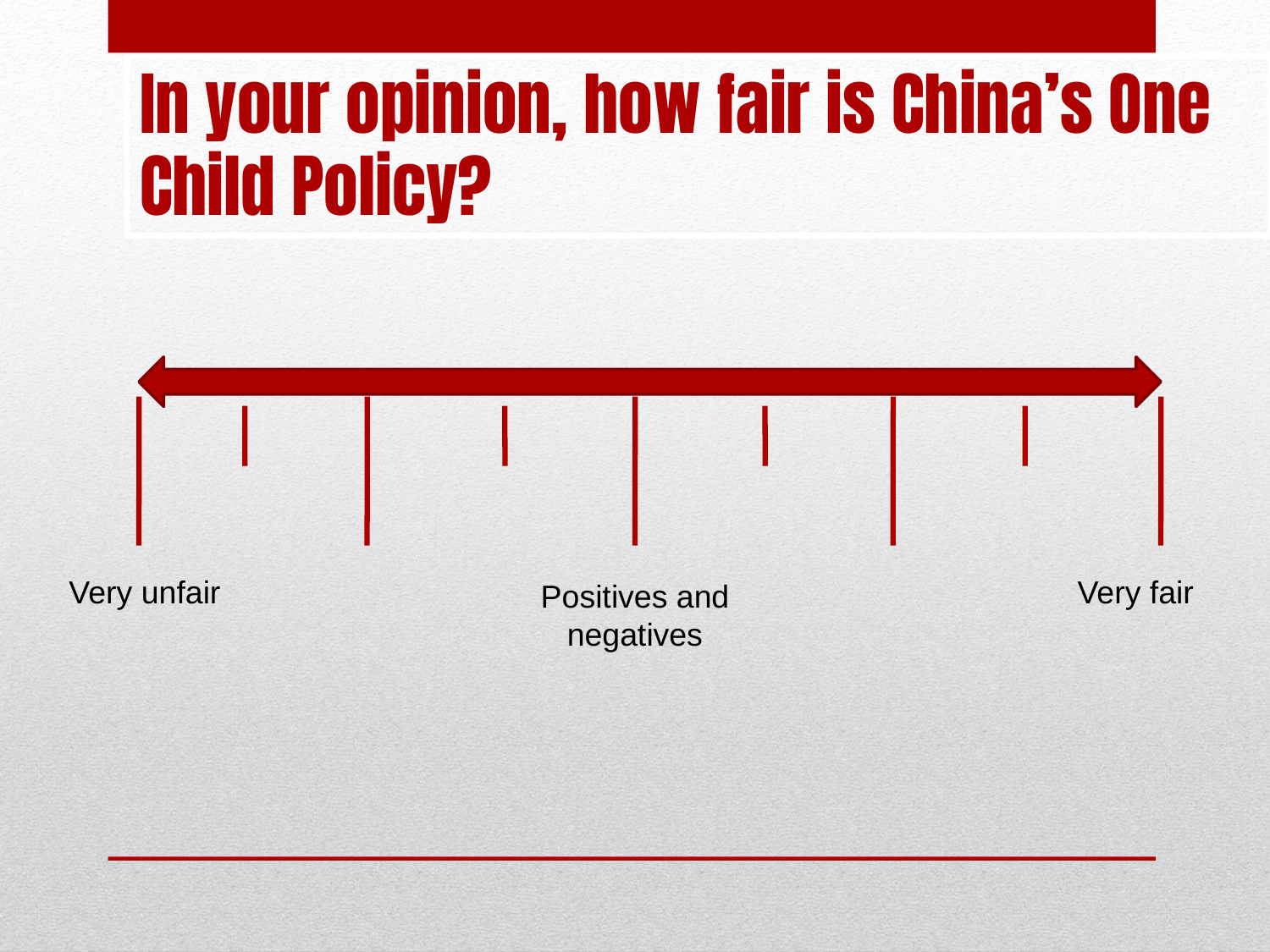

In your opinion, how fair is China’s One Child Policy?

Very unfair
Very fair
Positives and negatives